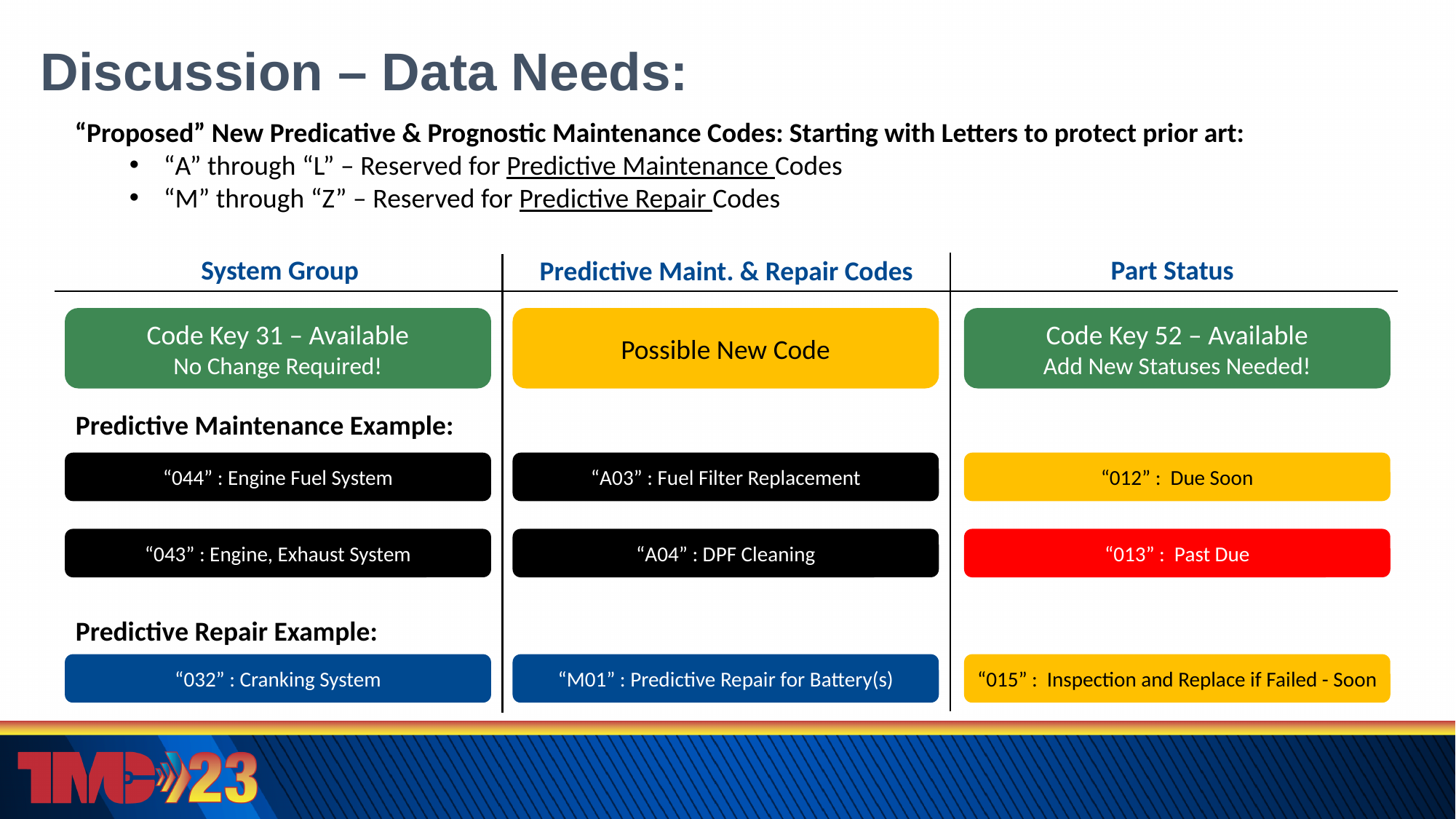

# Discussion – Data Needs:
“Proposed” New Predicative & Prognostic Maintenance Codes: Starting with Letters to protect prior art:
“A” through “L” – Reserved for Predictive Maintenance Codes
“M” through “Z” – Reserved for Predictive Repair Codes
System Group
Part Status
Predictive Maint. & Repair Codes
Code Key 31 – Available
No Change Required!
Possible New Code
Code Key 52 – Available
Add New Statuses Needed!
Predictive Maintenance Example:
“044” : Engine Fuel System
“A03” : Fuel Filter Replacement
“012” :  Due Soon
“043” : Engine, Exhaust System
“A04” : DPF Cleaning
“013” :  Past Due
Predictive Repair Example:
“032” : Cranking System
“M01” : Predictive Repair for Battery(s)
“015” :  Inspection and Replace if Failed - Soon